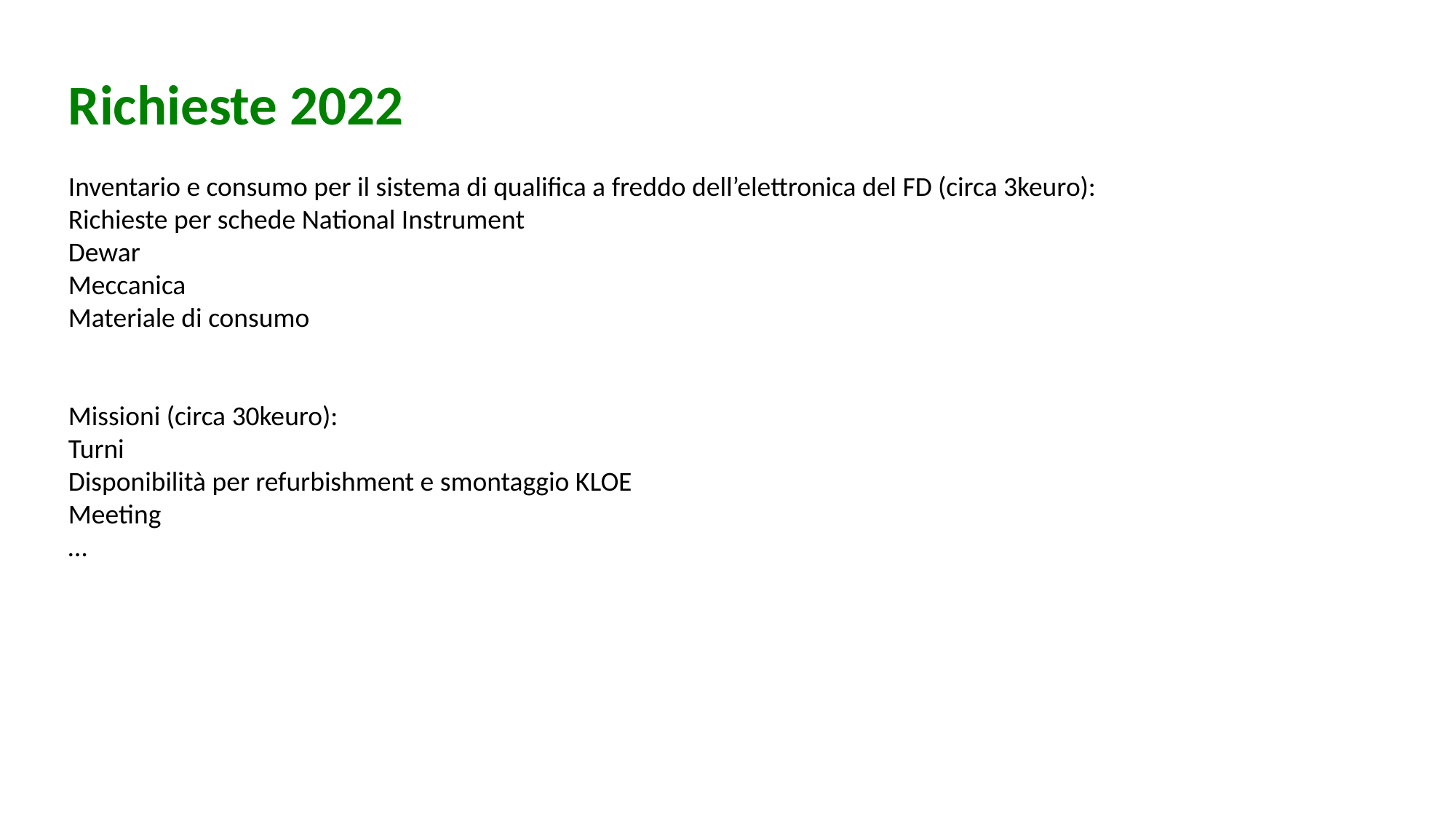

Richieste 2022

Inventario e consumo per il sistema di qualifica a freddo dell’elettronica del FD (circa 3keuro):
Richieste per schede National Instrument
Dewar
Meccanica
Materiale di consumo

Missioni (circa 30keuro):
Turni
Disponibilità per refurbishment e smontaggio KLOE
Meeting
…